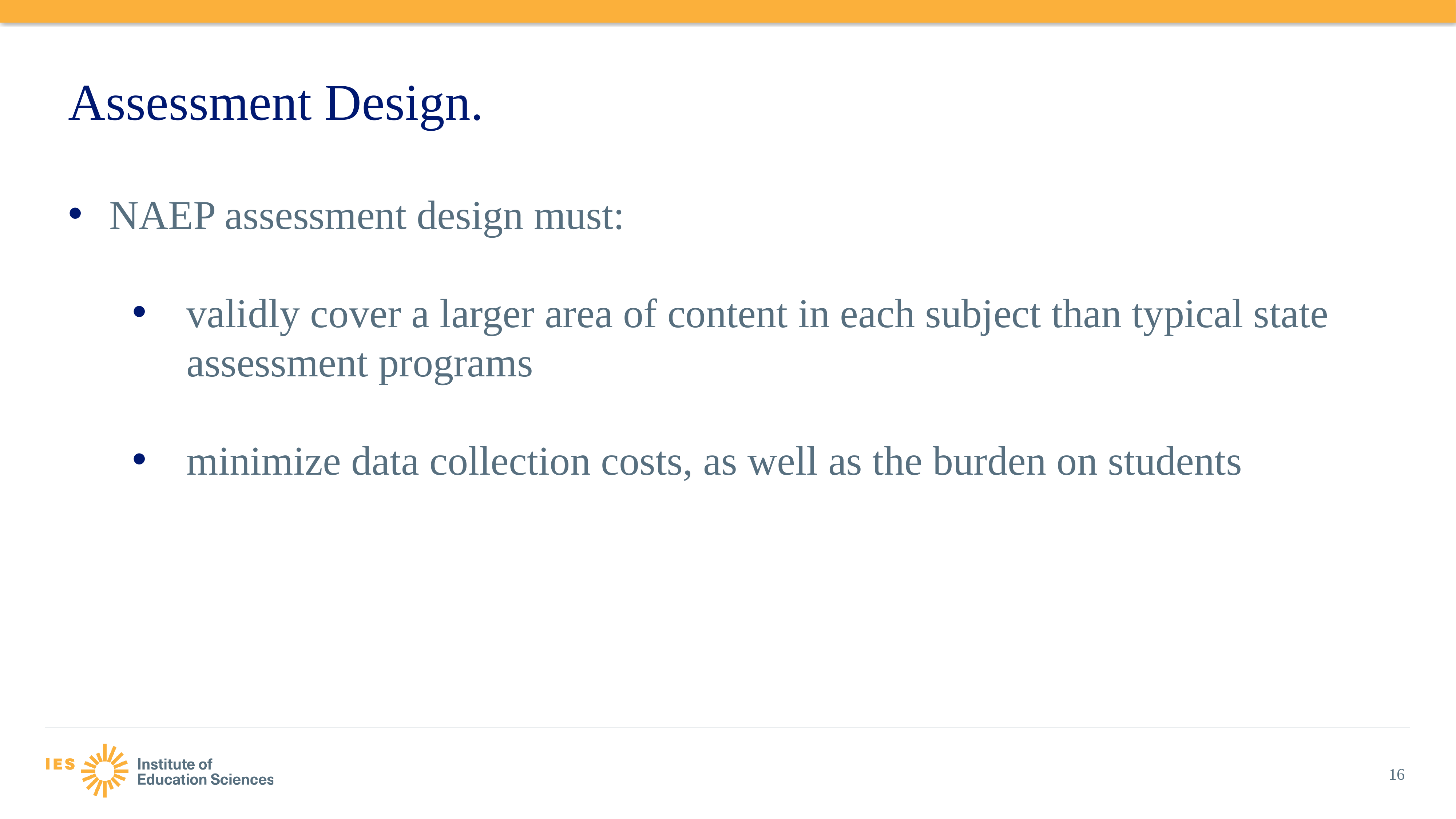

# Assessment Design.
NAEP assessment design must:

validly cover a larger area of content in each subject than typical state assessment programs

minimize data collection costs, as well as the burden on students

16